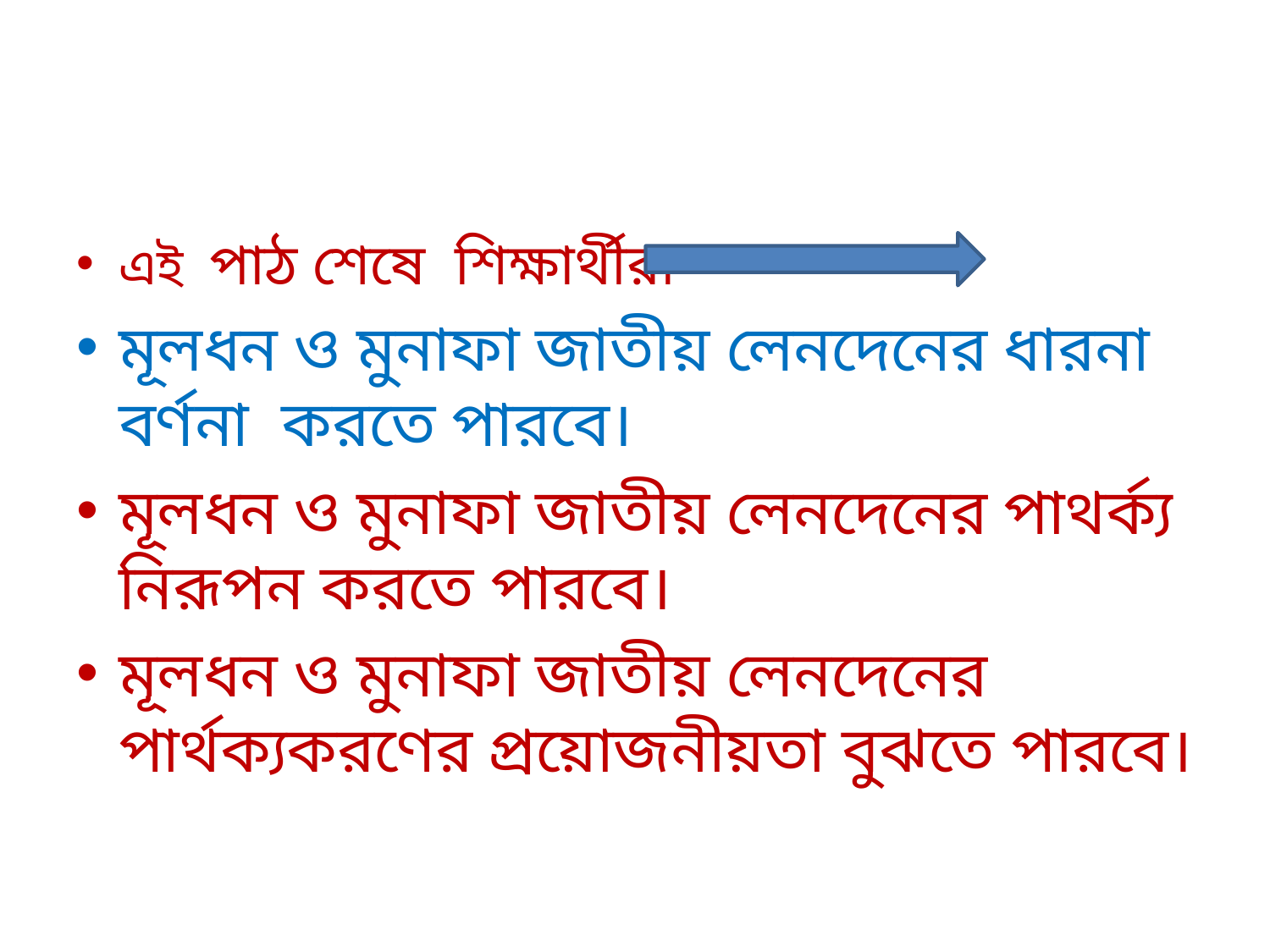

#
এই  পাঠ শেষে  শিক্ষার্থীরা
মূলধন ও মুনাফা জাতীয় লেনদেনের ধারনা বর্ণনা  করতে পারবে।
মূলধন ও মুনাফা জাতীয় লেনদেনের পাথর্ক্য নিরূপন করতে পারবে।
মূলধন ও মুনাফা জাতীয় লেনদেনের পার্থক্যকরণের প্রয়োজনীয়তা বুঝতে পারবে।